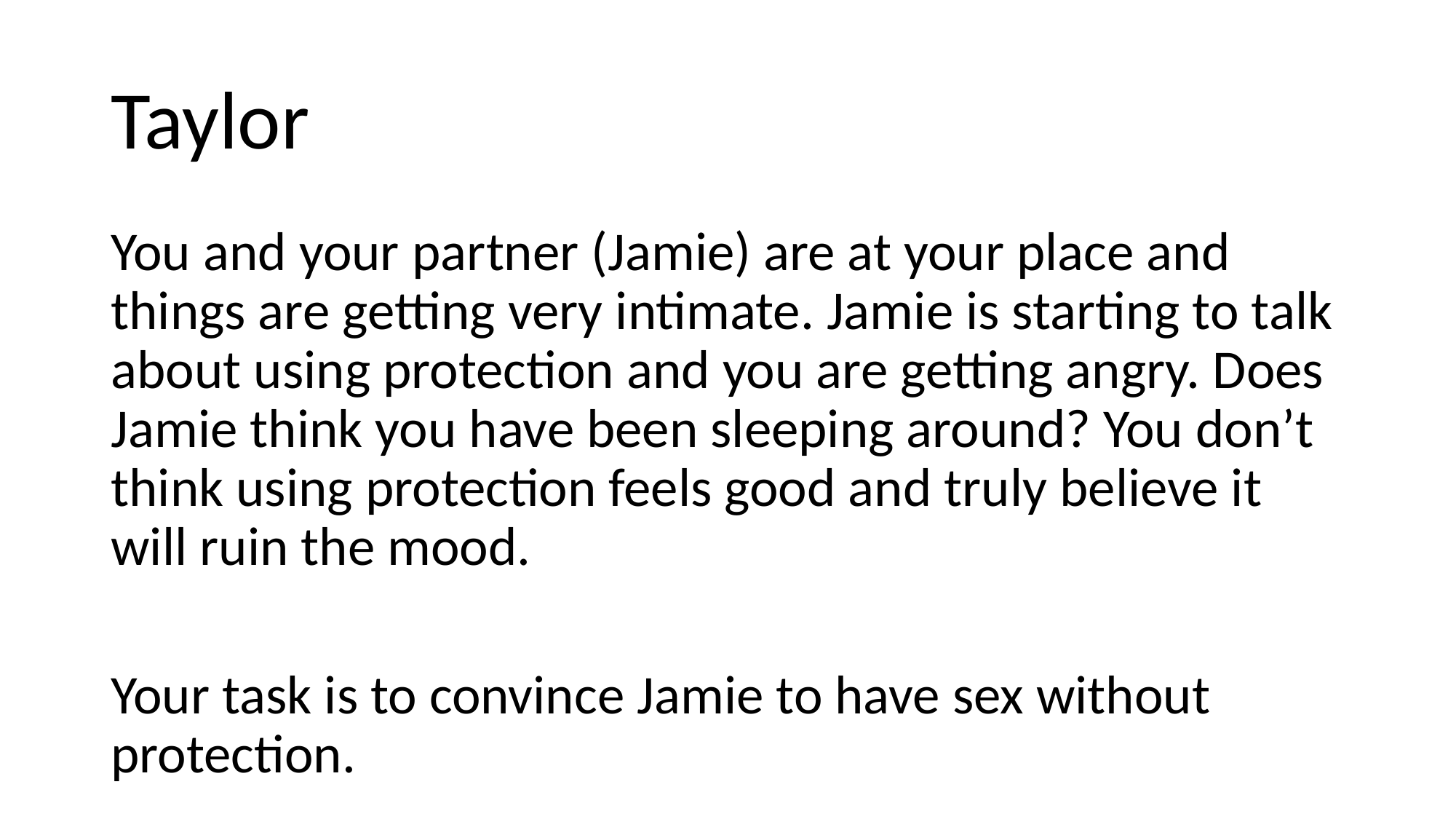

# Taylor
You and your partner (Jamie) are at your place and things are getting very intimate. Jamie is starting to talk about using protection and you are getting angry. Does Jamie think you have been sleeping around? You don’t think using protection feels good and truly believe it will ruin the mood.

Your task is to convince Jamie to have sex without protection.